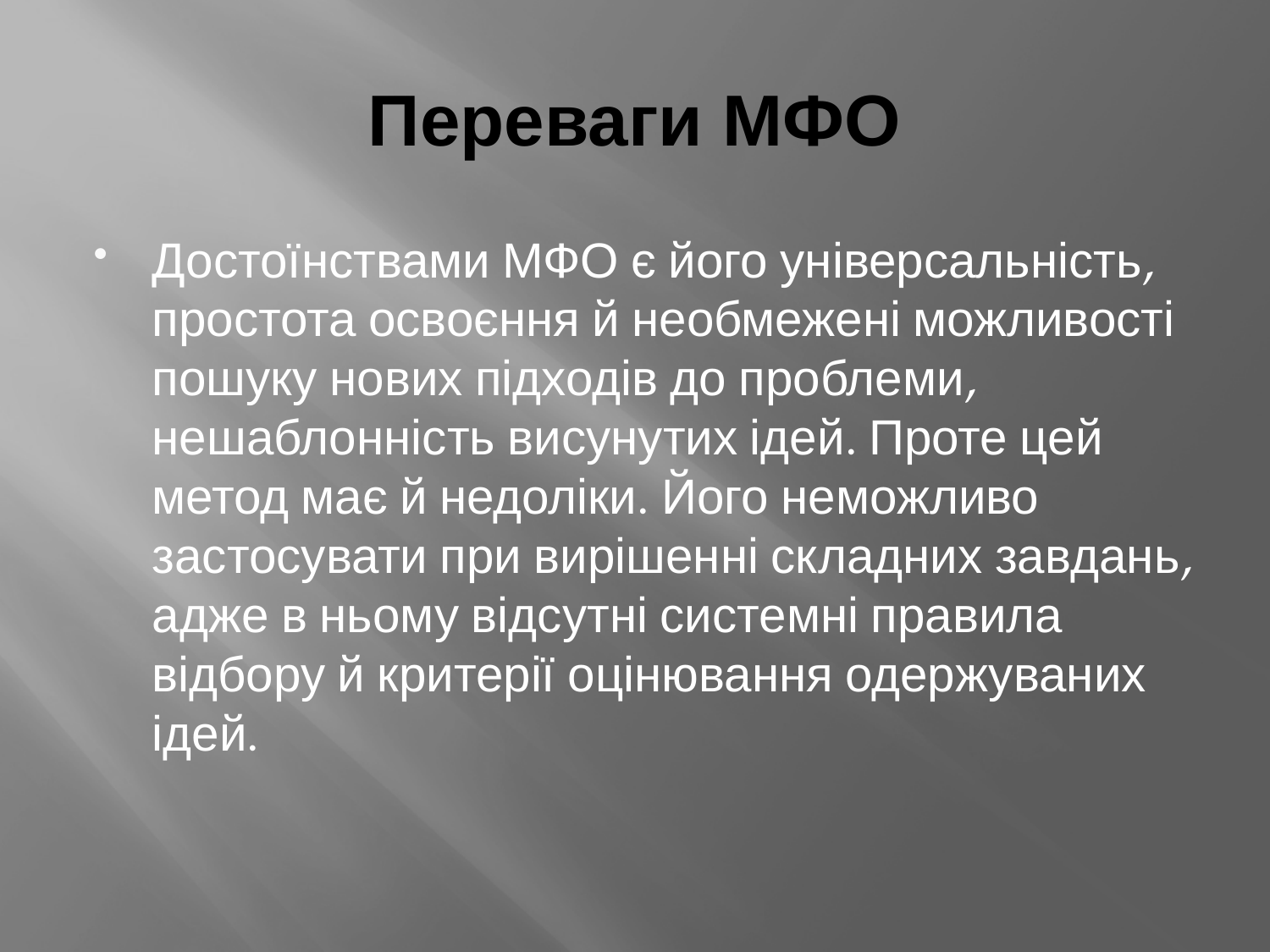

# Переваги МФО
Достоїнствами МФО є його універсальність, простота освоєння й необмежені можливості пошуку нових підходів до проблеми, нешаблонність висунутих ідей. Проте цей метод має й недоліки. Його неможливо застосувати при вирішенні складних завдань, адже в ньому відсутні системні правила відбору й критерії оцінювання одержуваних ідей.